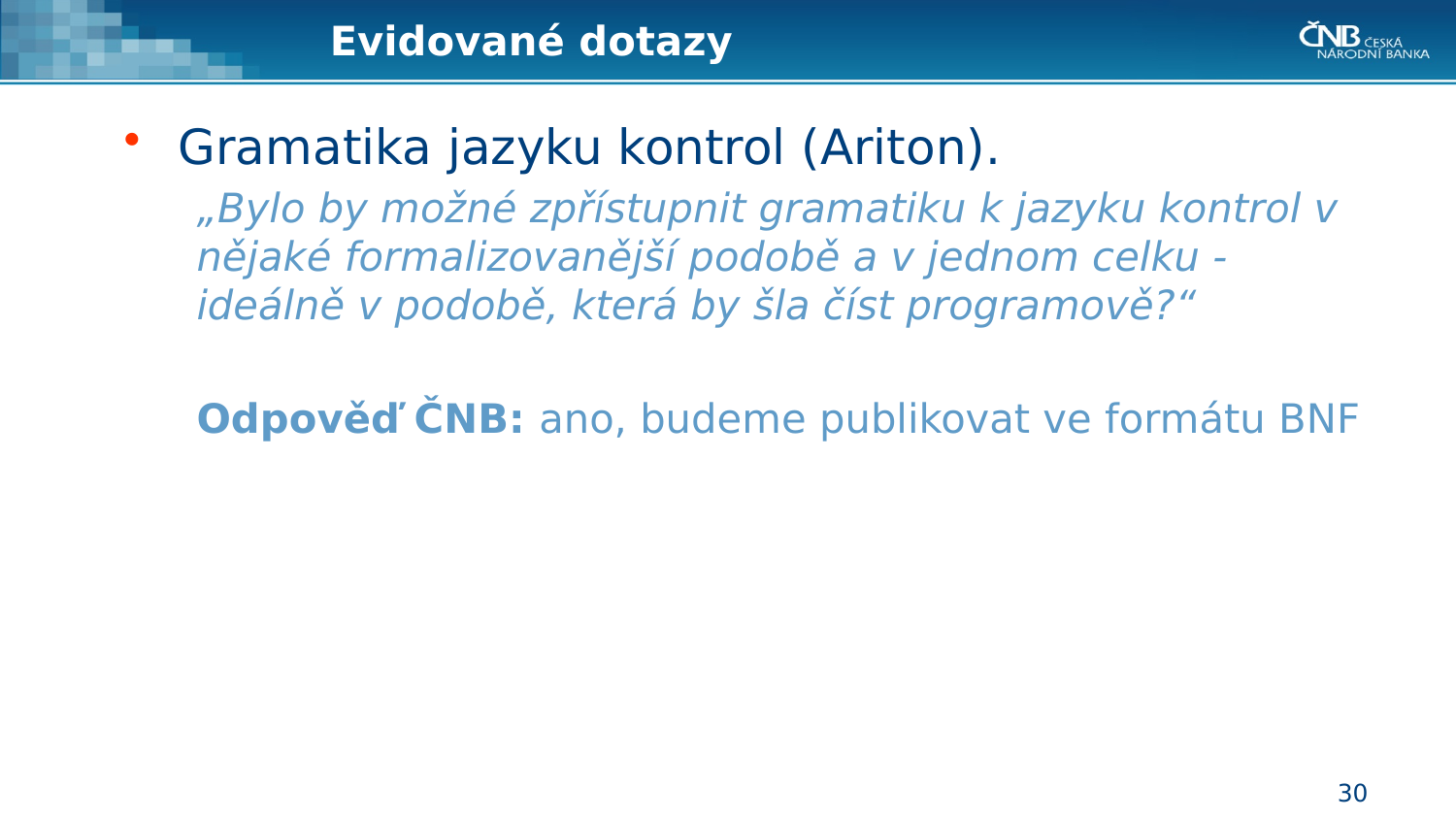

# Evidované dotazy
Gramatika jazyku kontrol (Ariton).
„Bylo by možné zpřístupnit gramatiku k jazyku kontrol v nějaké formalizovanější podobě a v jednom celku - ideálně v podobě, která by šla číst programově?“

Odpověď ČNB: ano, budeme publikovat ve formátu BNF

30